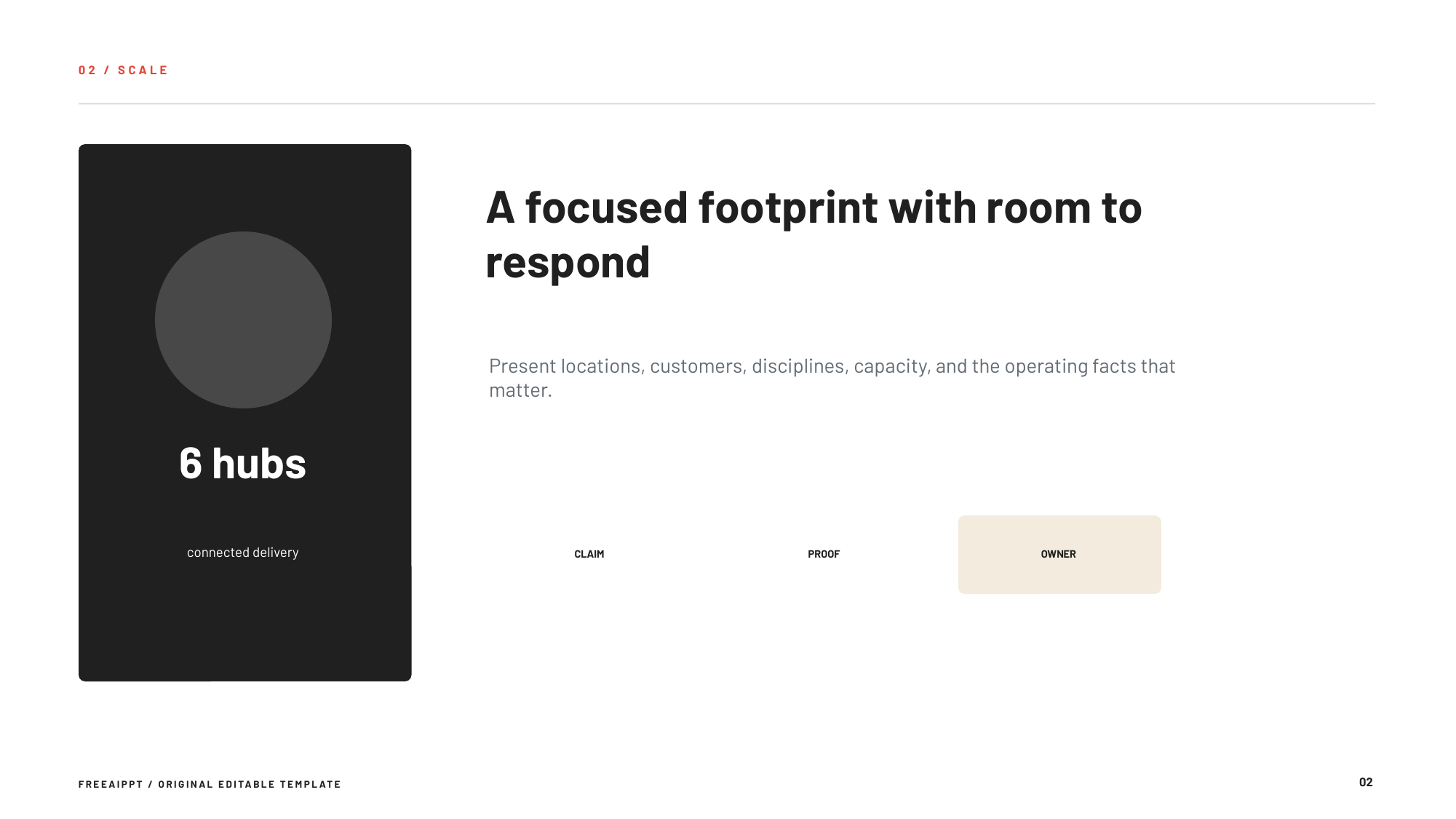

02 / SCALE

A focused footprint with room to respond

Present locations, customers, disciplines, capacity, and the operating facts that matter.
6 hubs

connected delivery
CLAIM
PROOF
OWNER
02
FREEAIPPT / ORIGINAL EDITABLE TEMPLATE